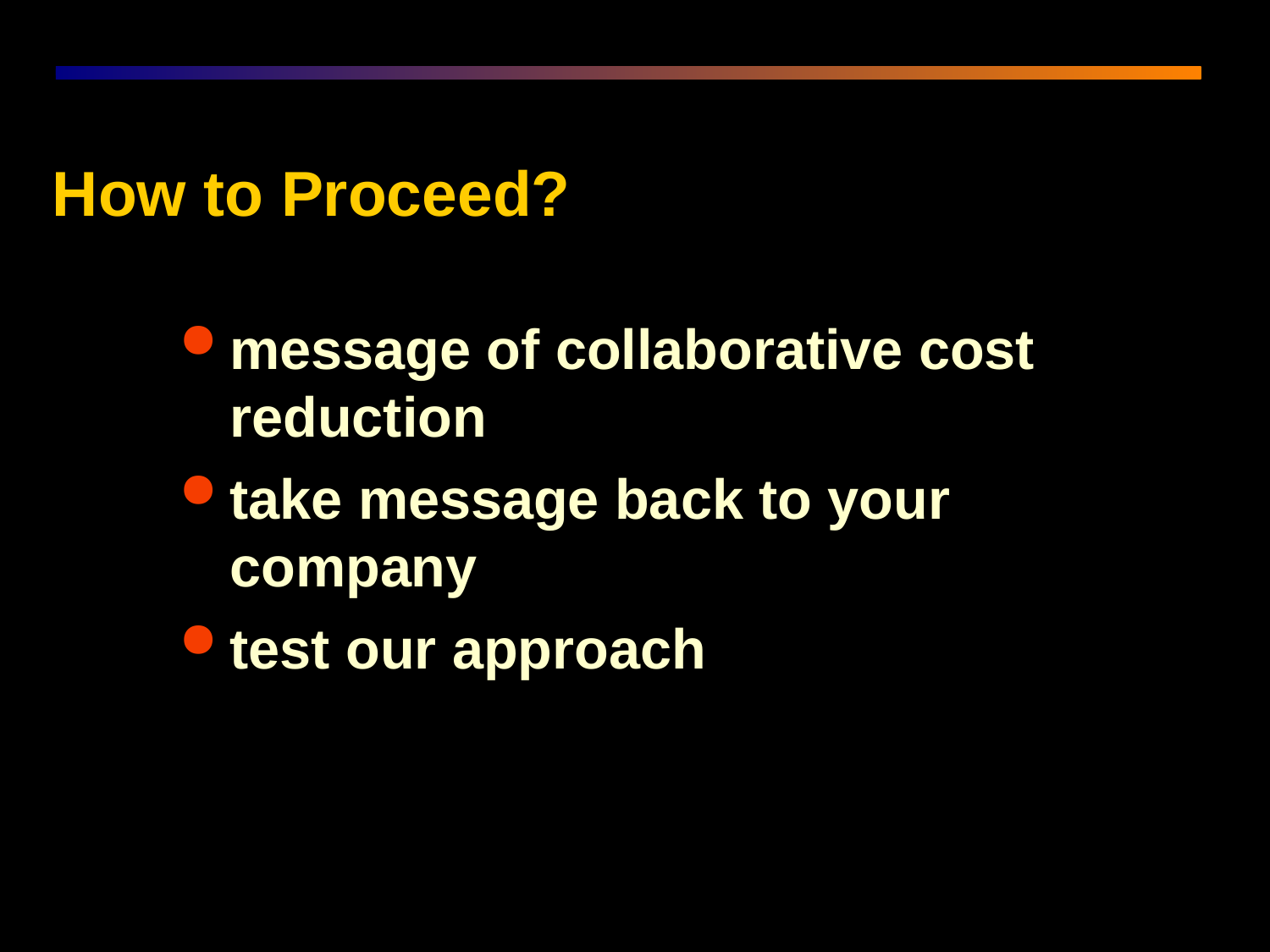

# How to Proceed?
message of collaborative cost reduction
take message back to your company
test our approach